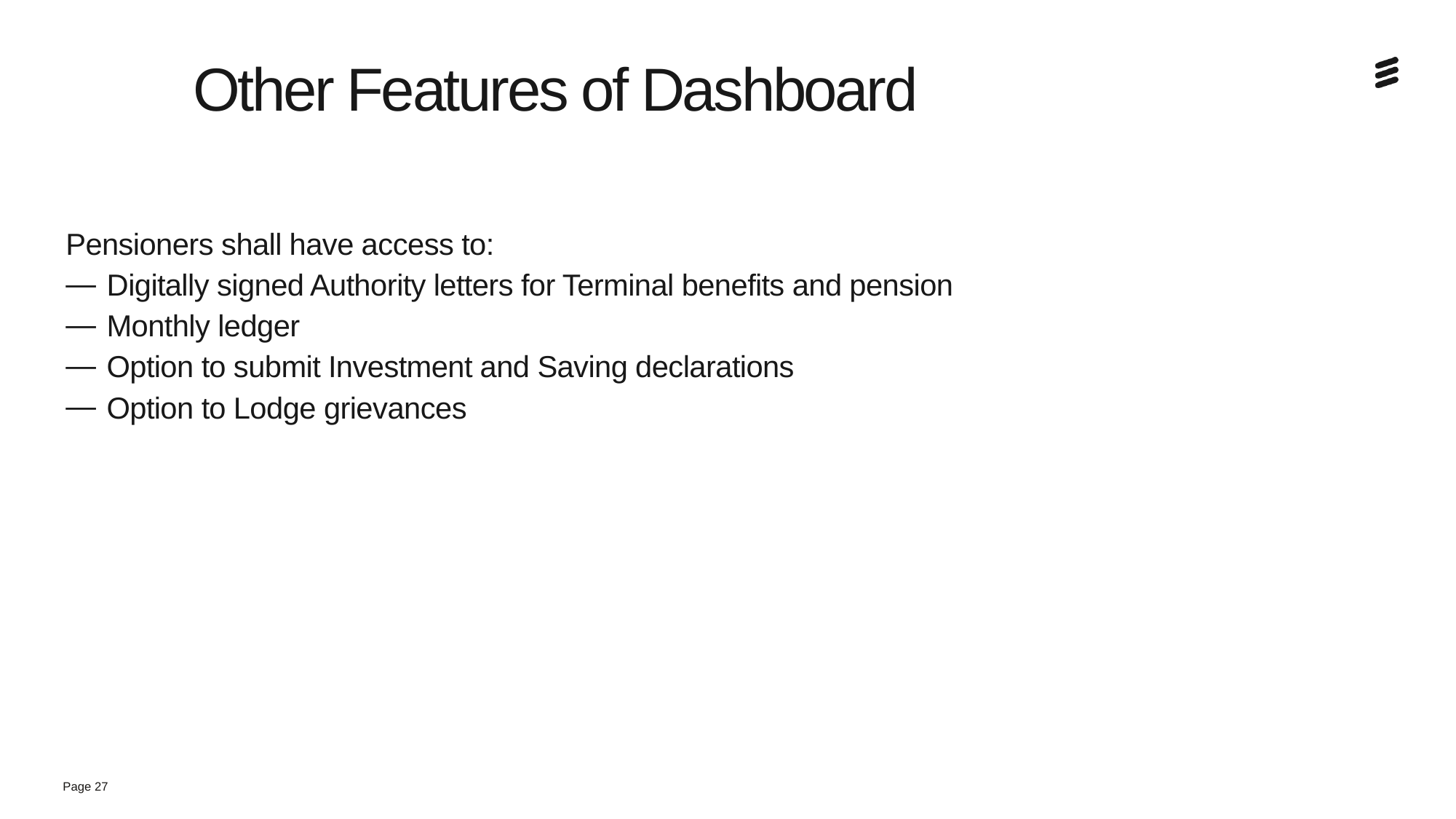

# Other Features of Dashboard
Pensioners shall have access to:
Digitally signed Authority letters for Terminal benefits and pension
Monthly ledger
Option to submit Investment and Saving declarations
Option to Lodge grievances